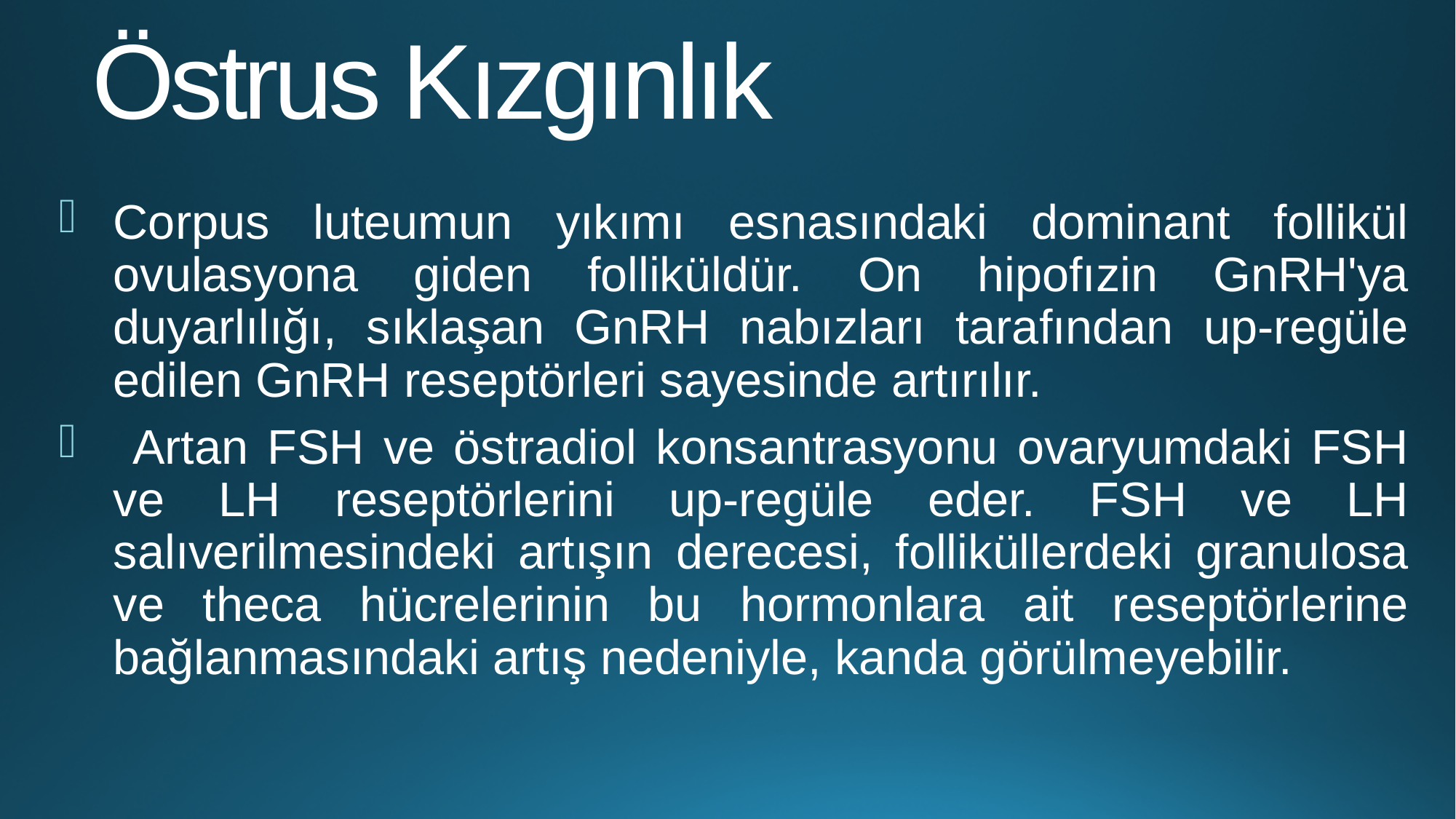

# Östrus Kızgınlık
Corpus luteumun yıkımı esnasındaki dominant follikül ovulasyona giden folliküldür. On hipofızin GnRH'ya duyarlılığı, sıklaşan GnRH nabızları tarafından up-regüle edilen GnRH reseptörleri sayesinde artırılır.
 Artan FSH ve östradiol konsantrasyonu ovaryumdaki FSH ve LH reseptörlerini up-regüle eder. FSH ve LH salıverilmesindeki artışın derecesi, folliküllerdeki granulosa ve theca hücrelerinin bu hormonlara ait reseptörlerine bağlanmasındaki artış nedeniyle, kanda görülmeyebilir.